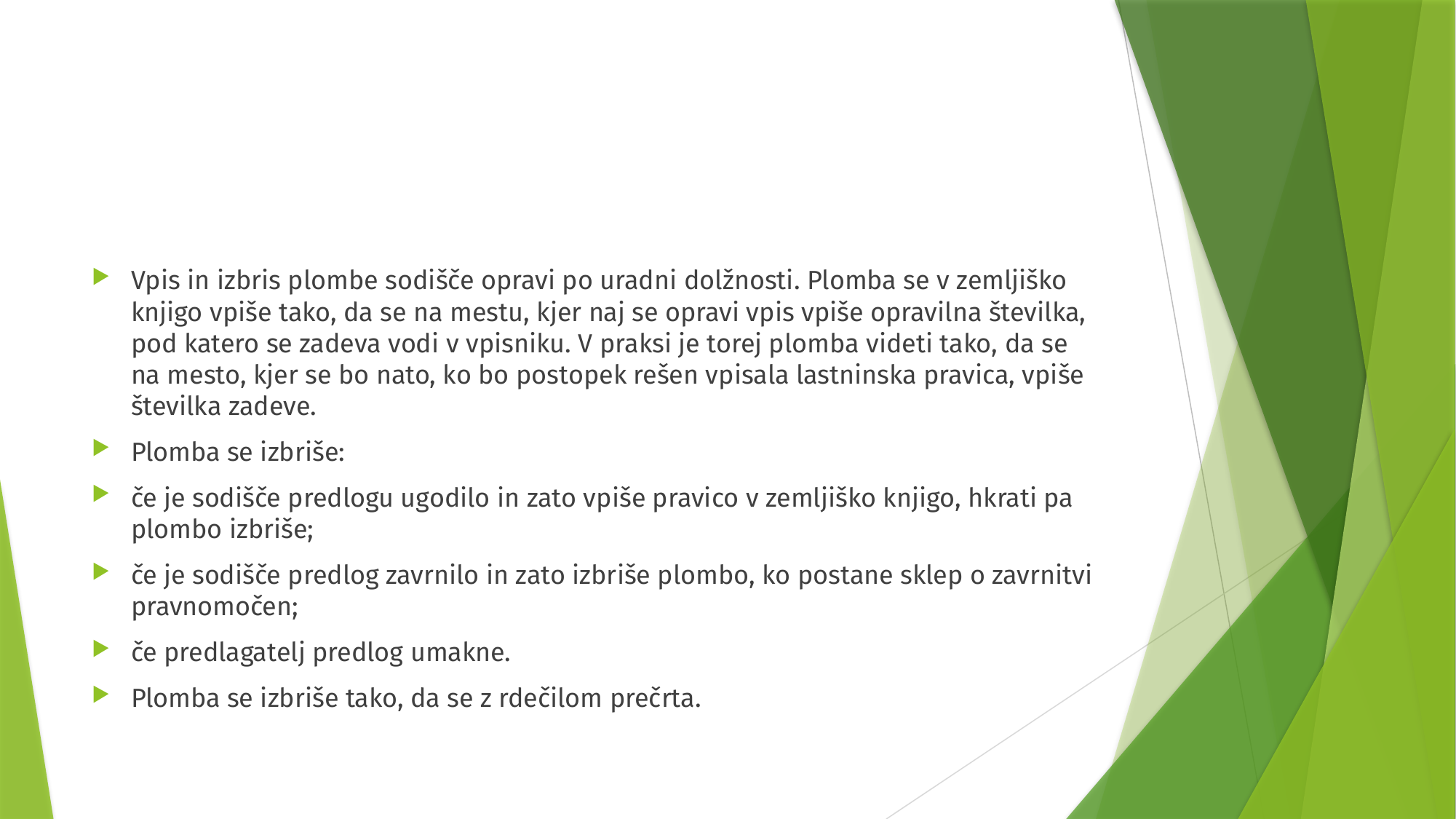

#
Vpis in izbris plombe sodišče opravi po uradni dolžnosti. Plomba se v zemljiško knjigo vpiše tako, da se na mestu, kjer naj se opravi vpis vpiše opravilna številka, pod katero se zadeva vodi v vpisniku. V praksi je torej plomba videti tako, da se na mesto, kjer se bo nato, ko bo postopek rešen vpisala lastninska pravica, vpiše številka zadeve.
Plomba se izbriše:
če je sodišče predlogu ugodilo in zato vpiše pravico v zemljiško knjigo, hkrati pa plombo izbriše;
če je sodišče predlog zavrnilo in zato izbriše plombo, ko postane sklep o zavrnitvi pravnomočen;
če predlagatelj predlog umakne.
Plomba se izbriše tako, da se z rdečilom prečrta.